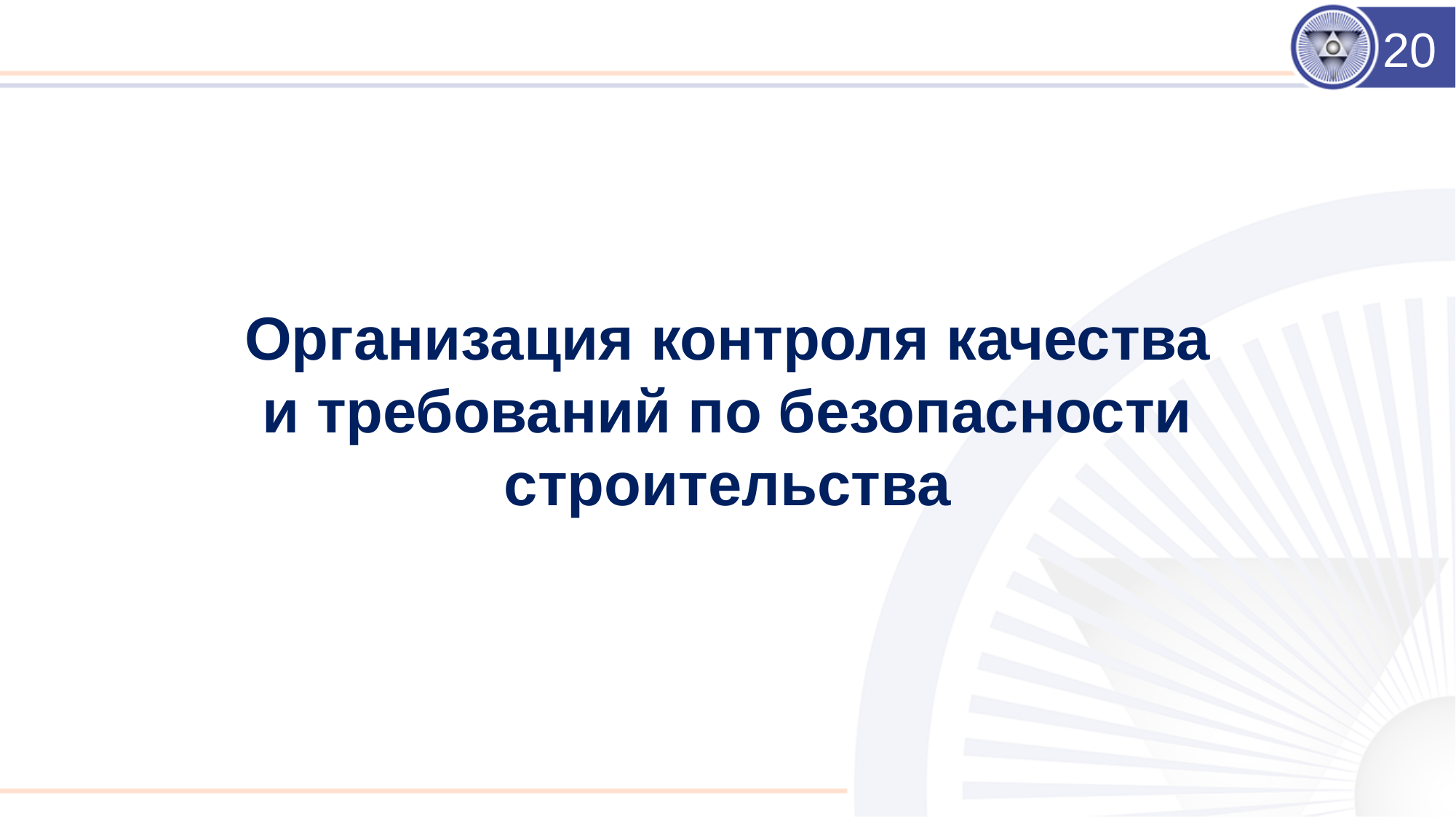

20
Организация контроля качества и требований по безопасности строительства